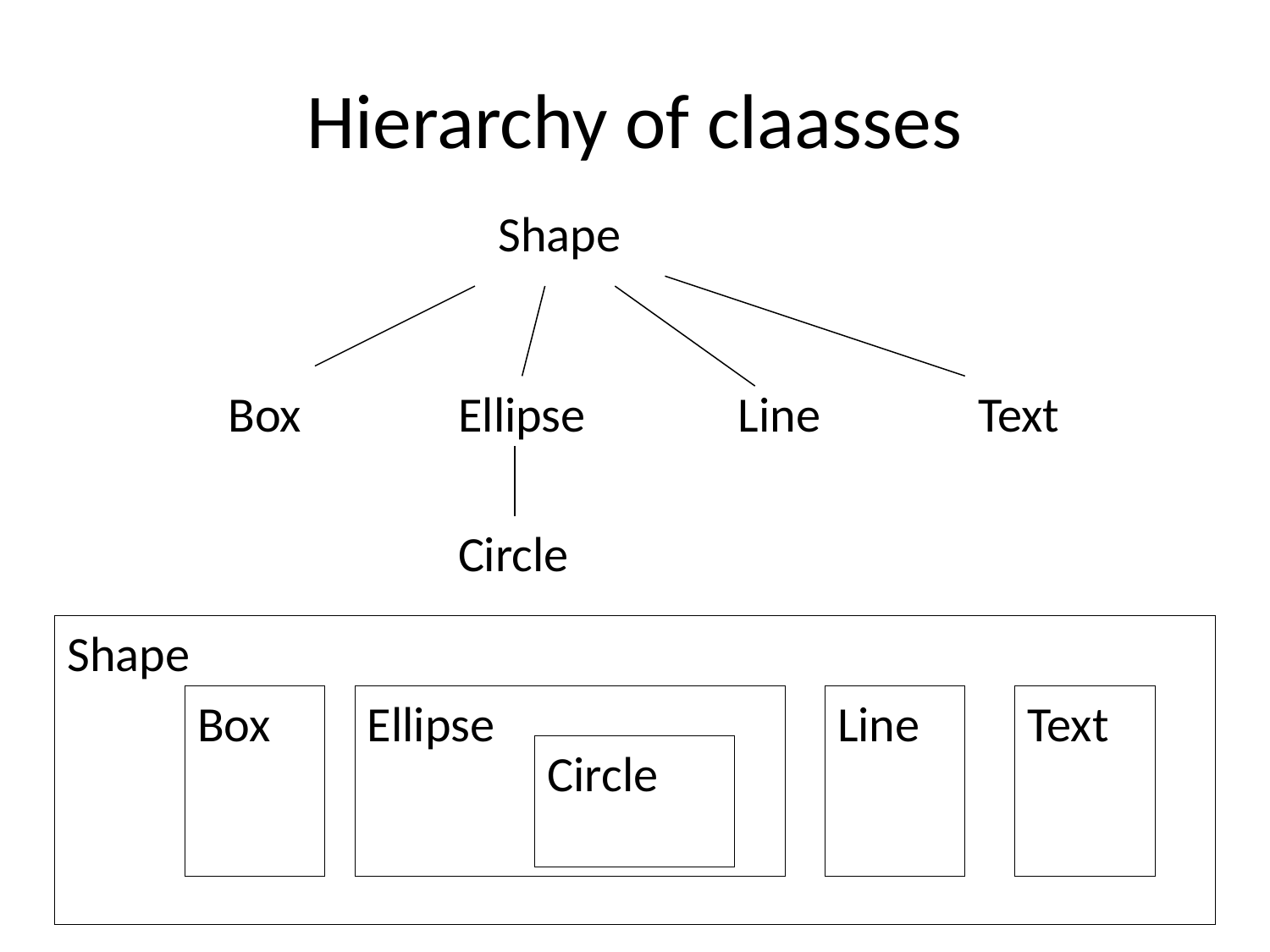

# Hierarchy of claasses
Shape
Box
Ellipse
Line
Text
Circle
Shape

Box

Ellipse

Line

Text

Circle